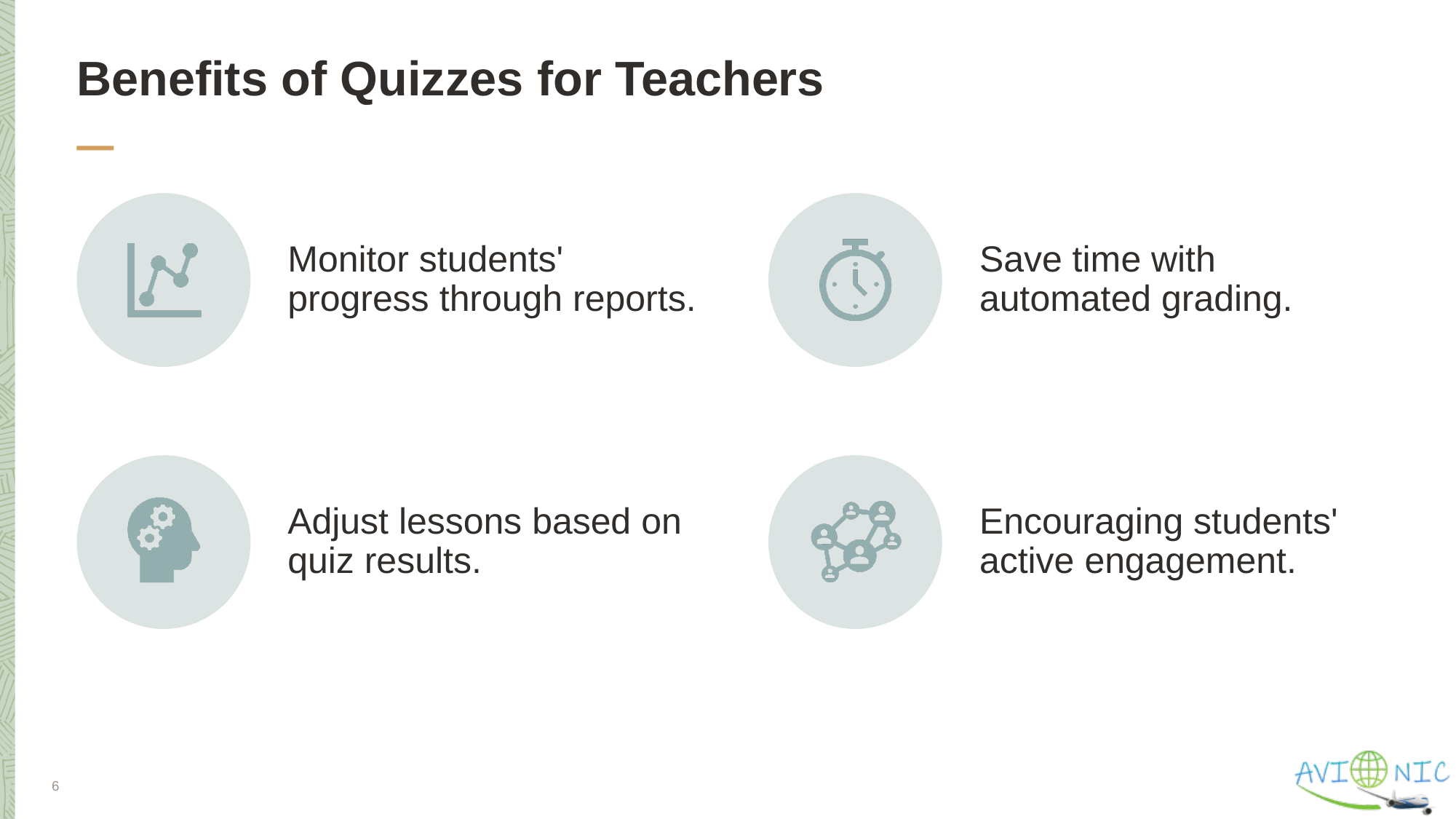

# Benefits of Quizzes for Teachers
Monitor students' progress through reports.
Save time with automated grading.
Adjust lessons based on quiz results.
Encouraging students' active engagement.
6